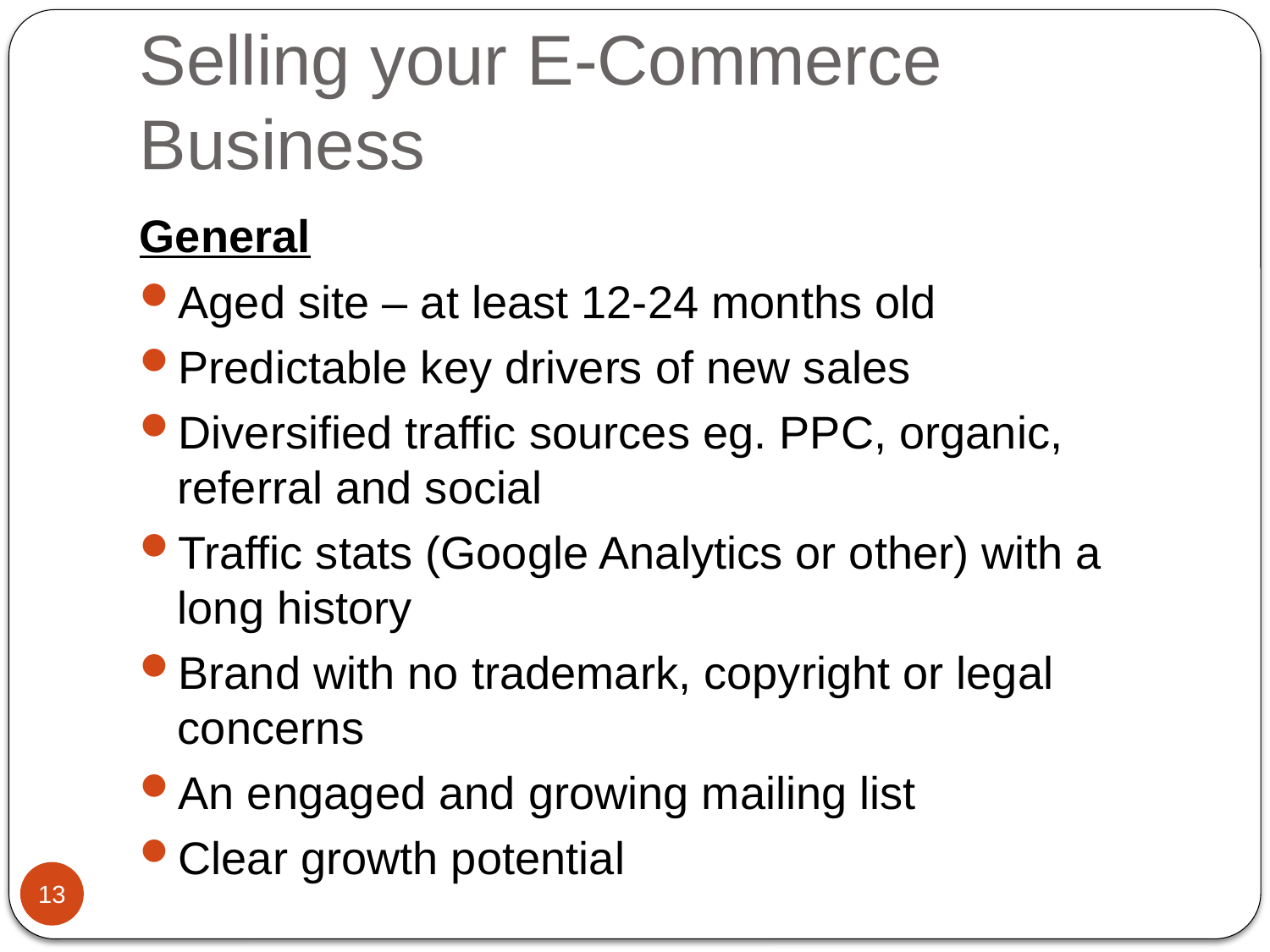

# Selling your E-Commerce Business
General
Aged site – at least 12-24 months old
Predictable key drivers of new sales
Diversified traffic sources eg. PPC, organic, referral and social
Traffic stats (Google Analytics or other) with a long history
Brand with no trademark, copyright or legal concerns
An engaged and growing mailing list
Clear growth potential

13